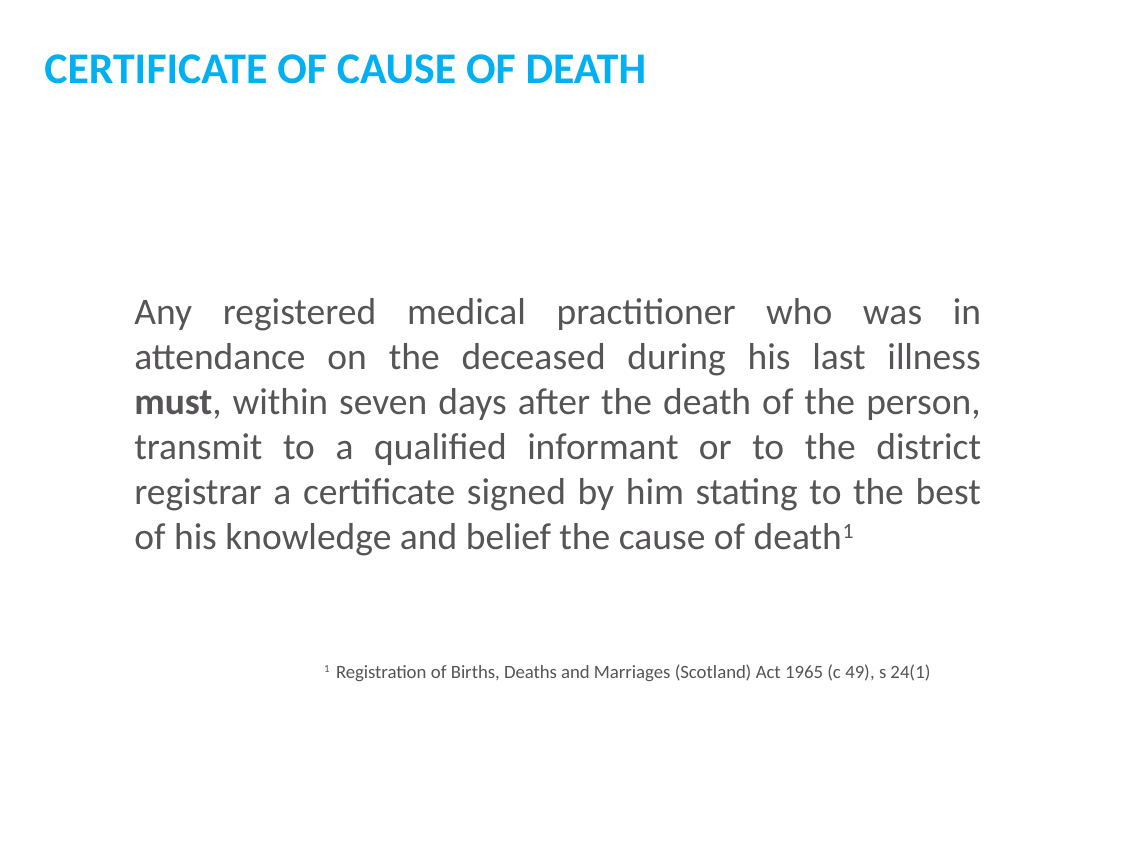

# CERTIFICATE OF CAUSE OF DEATH

Any registered medical practitioner who was in attendance on the deceased during his last illness must, within seven days after the death of the person, transmit to a qualified informant or to the district registrar a certificate signed by him stating to the best of his knowledge and belief the cause of death1
1 Registration of Births, Deaths and Marriages (Scotland) Act 1965 (c 49), s 24(1)